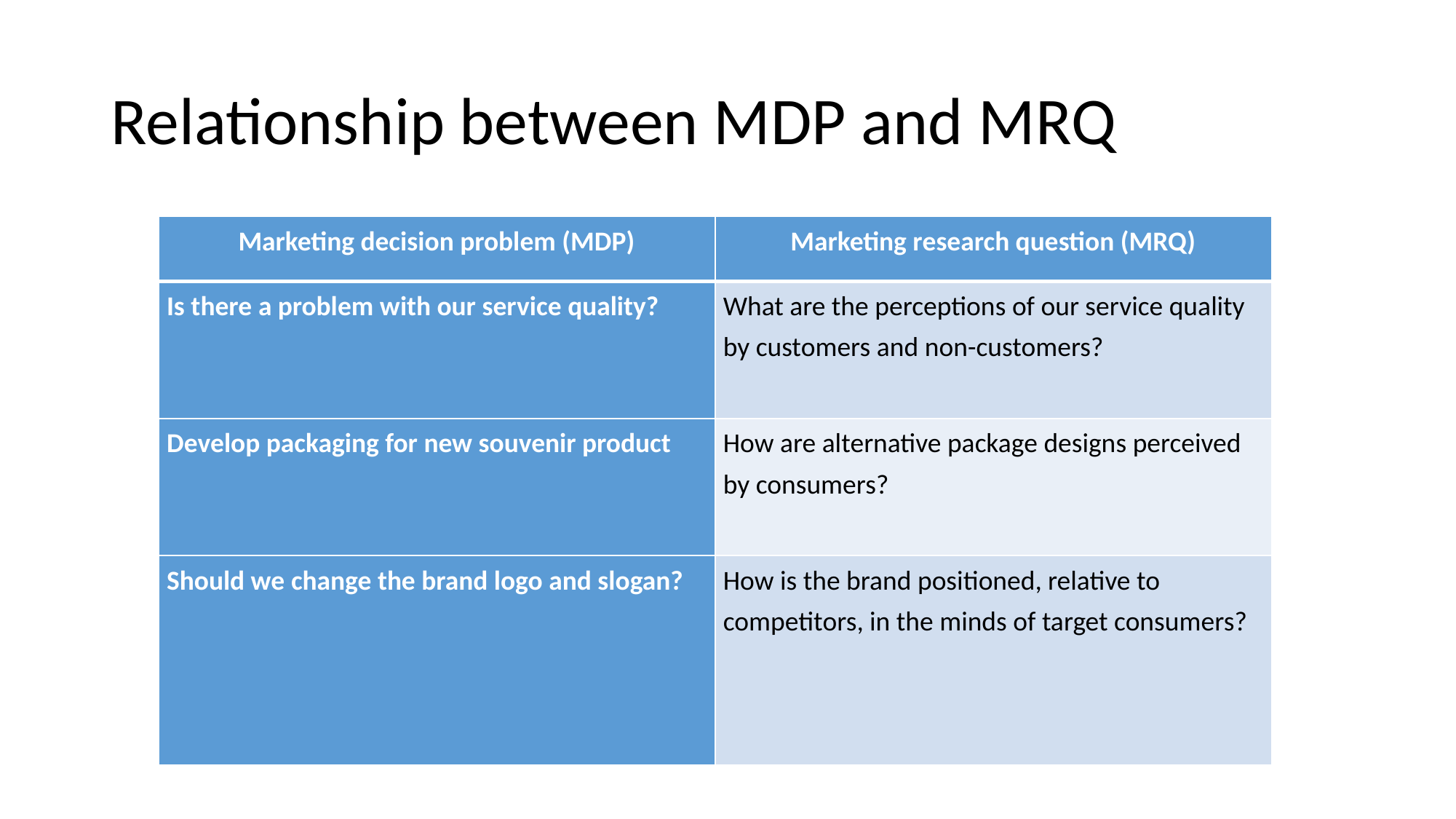

# Relationship between MDP and MRQ
| Marketing decision problem (MDP) | Marketing research question (MRQ) |
| --- | --- |
| Is there a problem with our service quality? | What are the perceptions of our service quality by customers and non-customers? |
| Develop packaging for new souvenir product | How are alternative package designs perceived by consumers? |
| Should we change the brand logo and slogan? | How is the brand positioned, relative to competitors, in the minds of target consumers? |